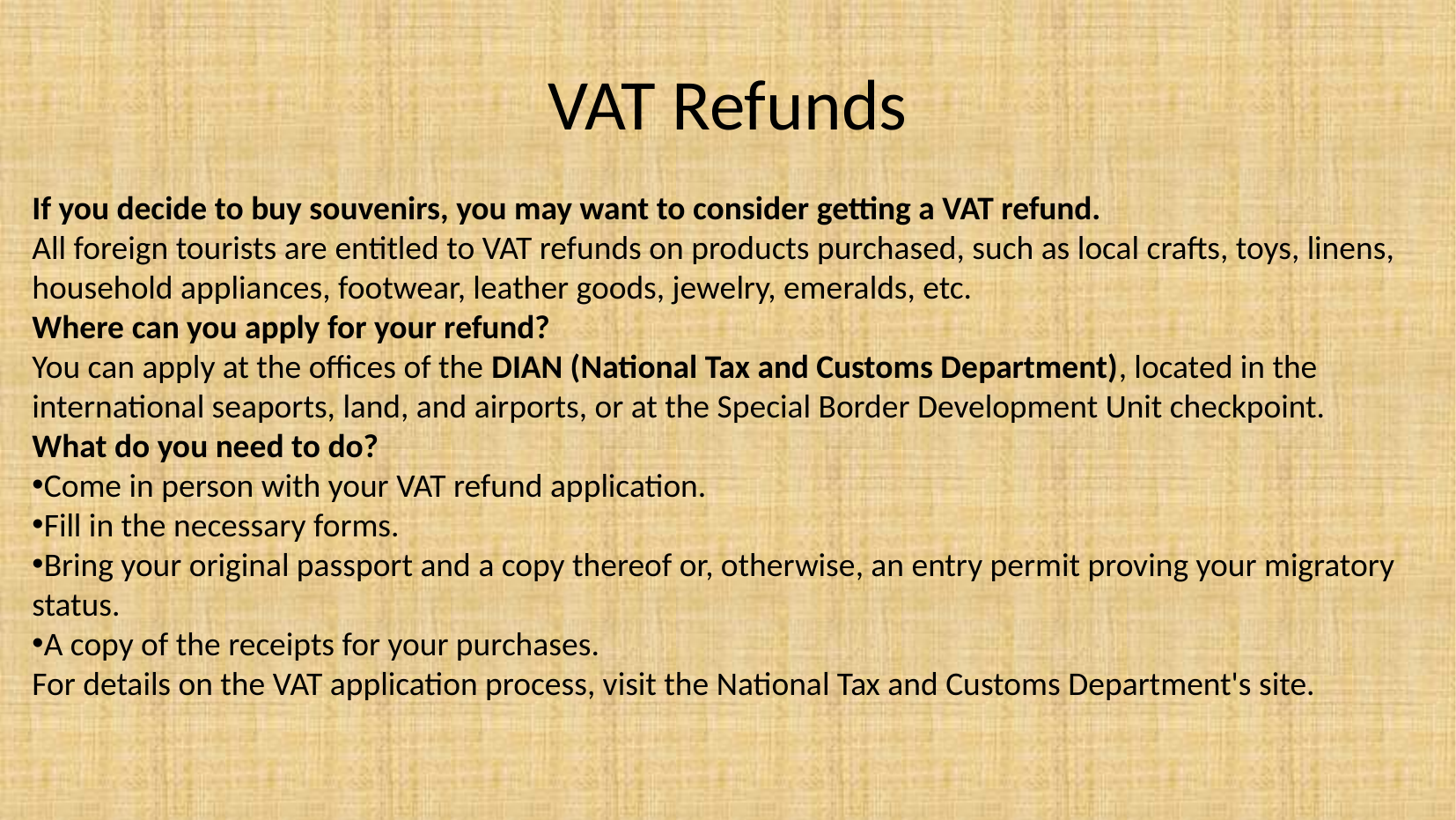

VAT Refunds
If you decide to buy souvenirs, you may want to consider getting a VAT refund.
All foreign tourists are entitled to VAT refunds on products purchased, such as local crafts, toys, linens, household appliances, footwear, leather goods, jewelry, emeralds, etc.
Where can you apply for your refund?
You can apply at the offices of the DIAN (National Tax and Customs Department), located in the international seaports, land, and airports, or at the Special Border Development Unit checkpoint.
What do you need to do?
Come in person with your VAT refund application.
Fill in the necessary forms.
Bring your original passport and a copy thereof or, otherwise, an entry permit proving your migratory status.
A copy of the receipts for your purchases.
For details on the VAT application process, visit the National Tax and Customs Department's site.